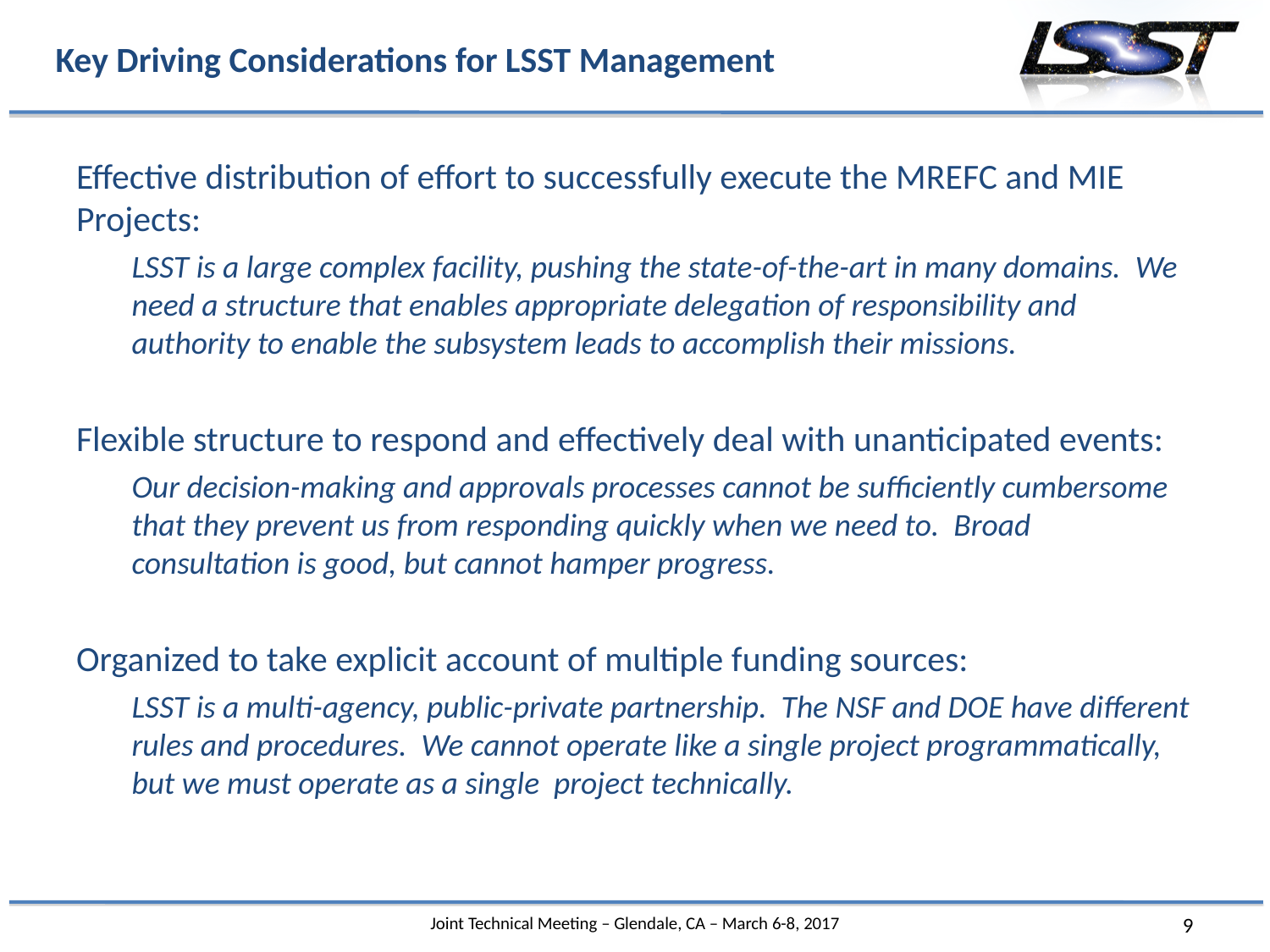

# Key Driving Considerations for LSST Management
Effective distribution of effort to successfully execute the MREFC and MIE Projects:
LSST is a large complex facility, pushing the state-of-the-art in many domains.  We need a structure that enables appropriate delegation of responsibility and authority to enable the subsystem leads to accomplish their missions.

Flexible structure to respond and effectively deal with unanticipated events:
Our decision-making and approvals processes cannot be sufficiently cumbersome that they prevent us from responding quickly when we need to.  Broad consultation is good, but cannot hamper progress.

Organized to take explicit account of multiple funding sources:
LSST is a multi-agency, public-private partnership.  The NSF and DOE have different rules and procedures.  We cannot operate like a single project programmatically, but we must operate as a single  project technically.